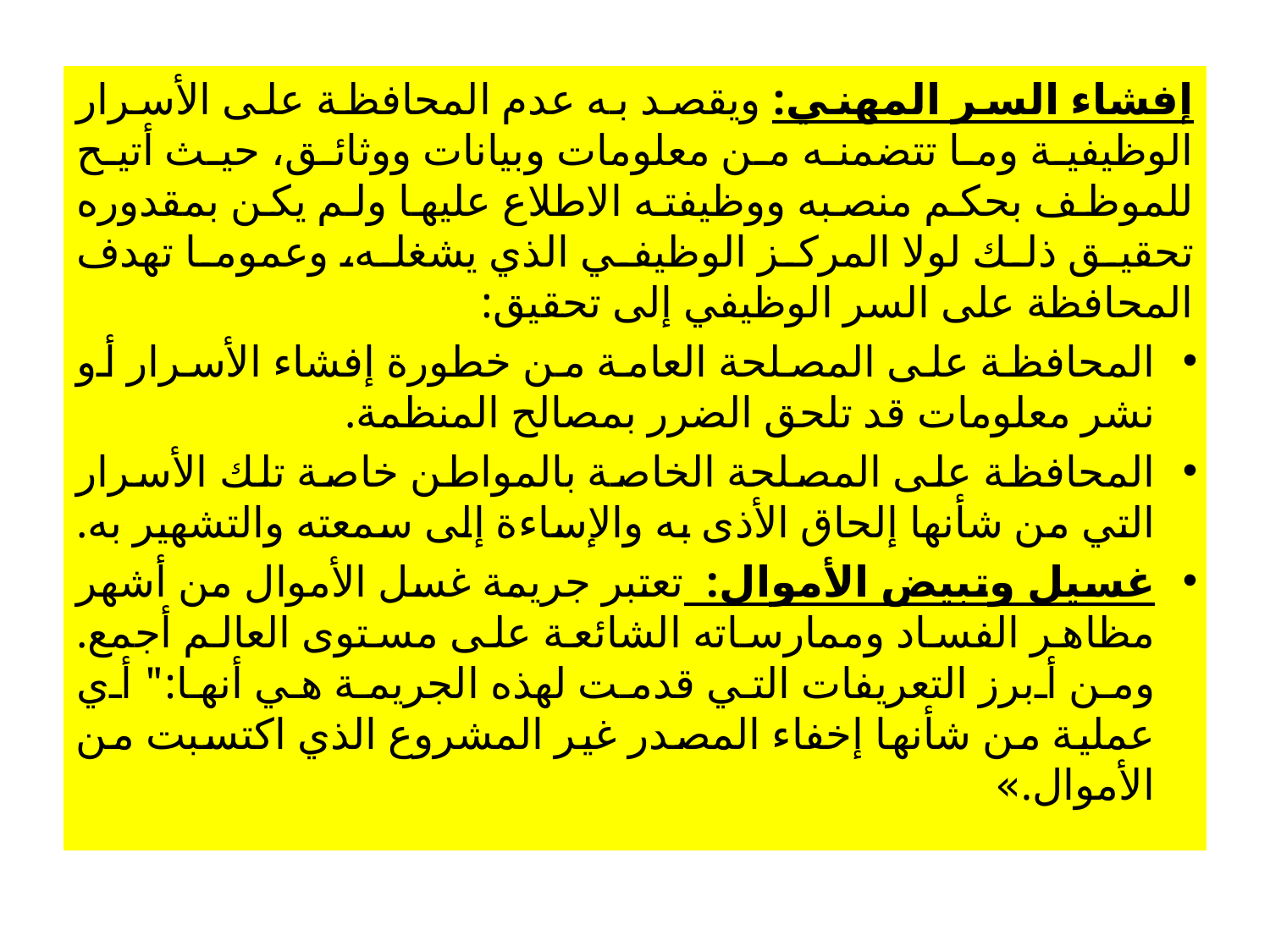

إفشاء السر المهني: ويقصد به عدم المحافظة على الأسرار الوظيفية وما تتضمنه من معلومات وبيانات ووثائق، حيث أتيح للموظف بحكم منصبه ووظيفته الاطلاع عليها ولم يكن بمقدوره تحقيق ذلك لولا المركز الوظيفي الذي يشغله، وعموما تهدف المحافظة على السر الوظيفي إلى تحقيق:
المحافظة على المصلحة العامة من خطورة إفشاء الأسرار أو نشر معلومات قد تلحق الضرر بمصالح المنظمة.
المحافظة على المصلحة الخاصة بالمواطن خاصة تلك الأسرار التي من شأنها إلحاق الأذى به والإساءة إلى سمعته والتشهير به.
غسيل وتبيض الأموال:  تعتبر جريمة غسل الأموال من أشهر مظاهر الفساد وممارساته الشائعة على مستوى العالم أجمع. ومن أبرز التعريفات التي قدمت لهذه الجريمة هي أنها:" أي عملية من شأنها إخفاء المصدر غير المشروع الذي اكتسبت من الأموال.»